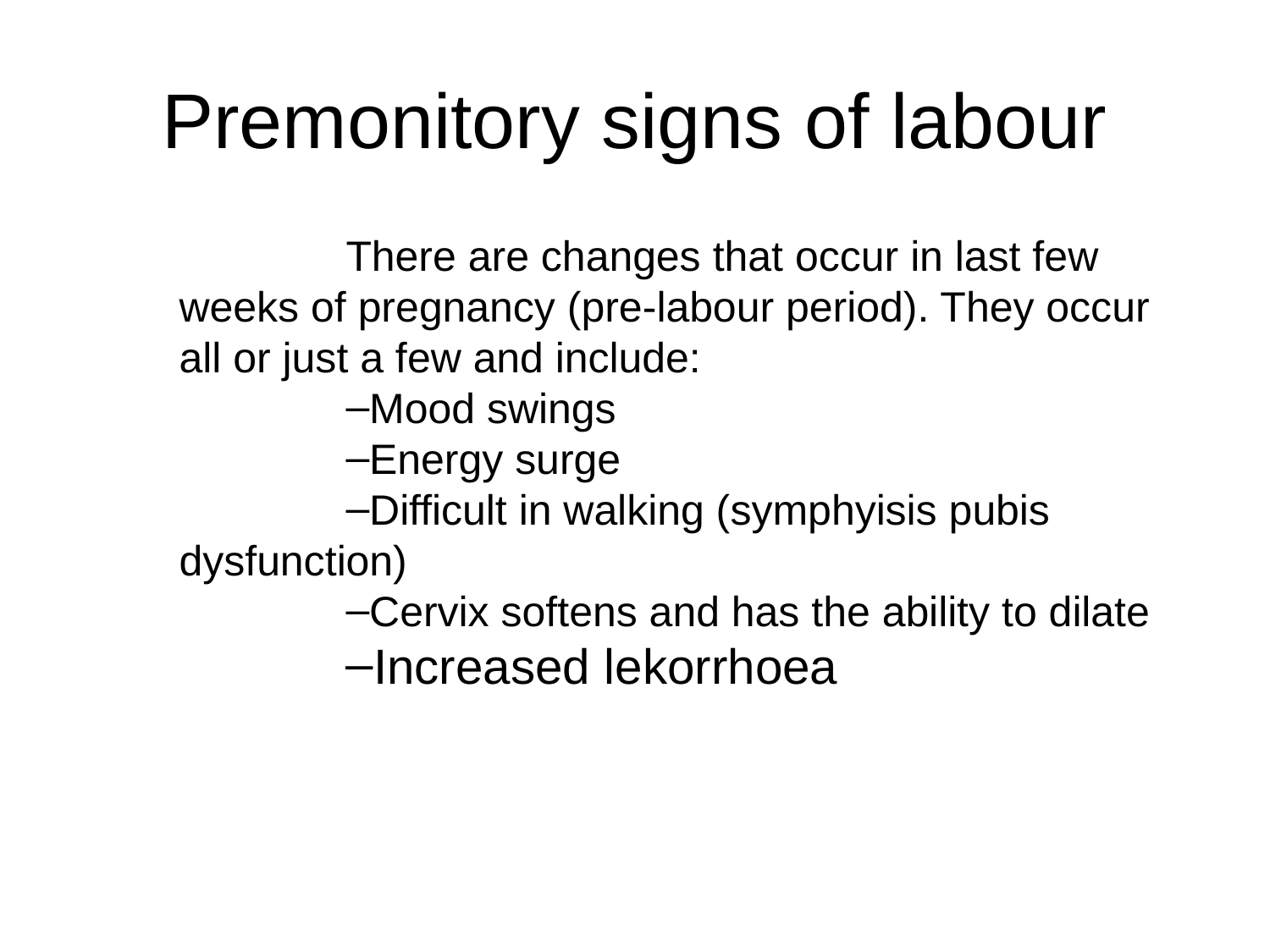

# Premonitory signs of labour
There are changes that occur in last few weeks of pregnancy (pre-labour period). They occur all or just a few and include:
Mood swings
Energy surge
Difficult in walking (symphyisis pubis dysfunction)
Cervix softens and has the ability to dilate
Increased lekorrhoea